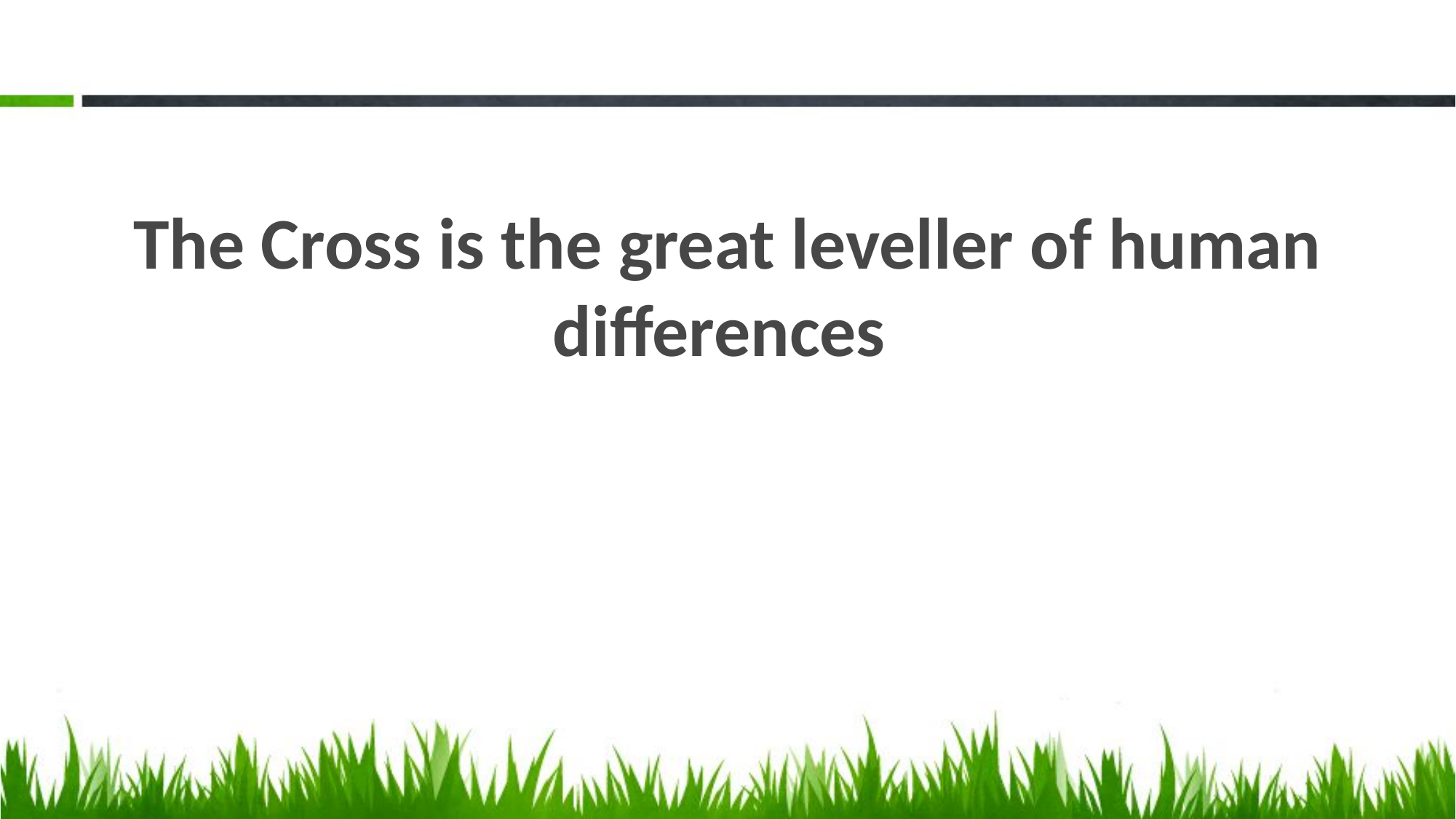

#
The Cross is the great leveller of human differences